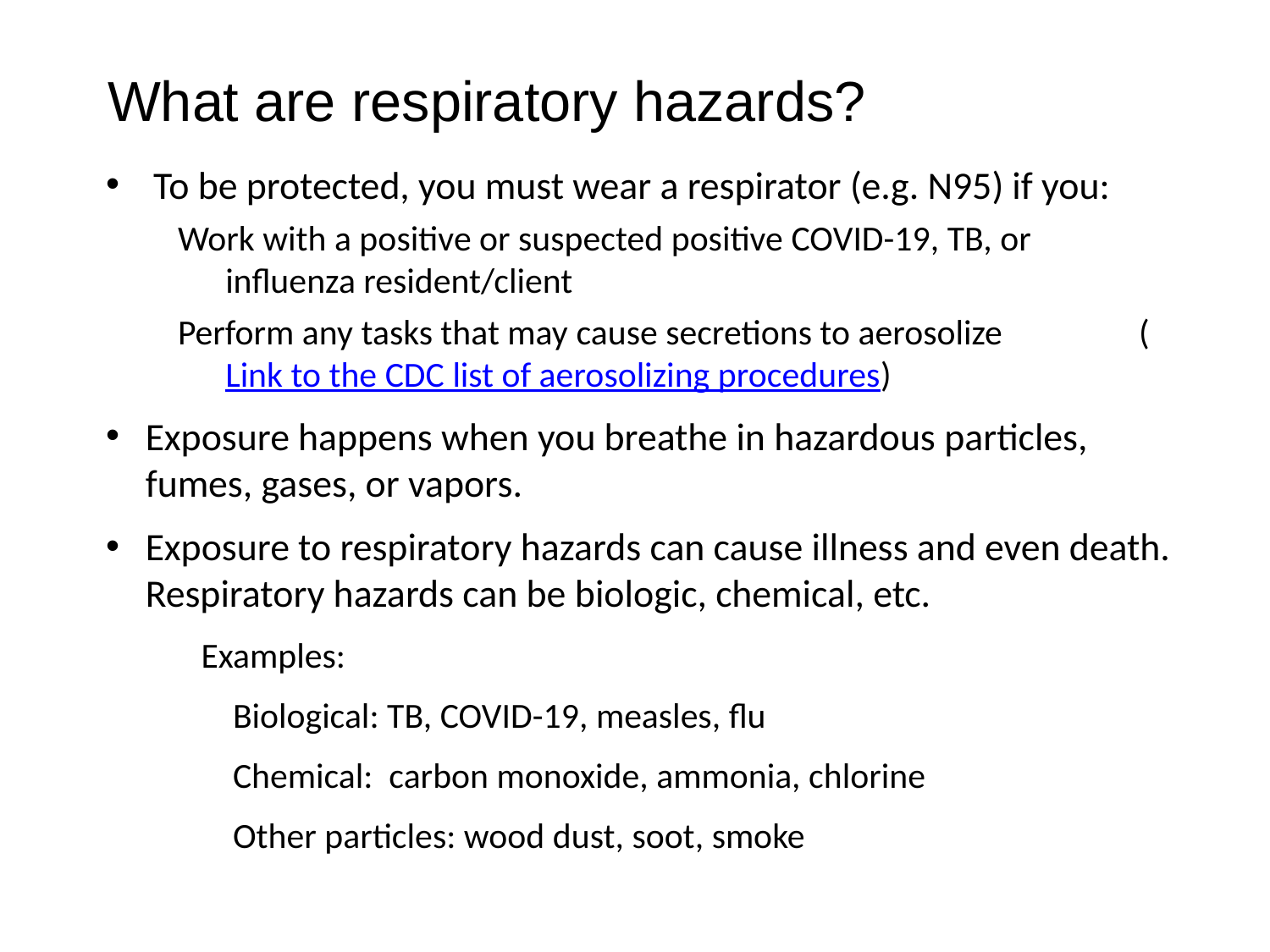

What are respiratory hazards?
To be protected, you must wear a respirator (e.g. N95) if you:
Work with a positive or suspected positive COVID-19, TB, or influenza resident/client
Perform any tasks that may cause secretions to aerosolize                 (Link to the CDC list of aerosolizing procedures)
Exposure happens when you breathe in hazardous particles, fumes, gases, or vapors.
Exposure to respiratory hazards can cause illness and even death. Respiratory hazards can be biologic, chemical, etc.
Examples:
Biological: TB, COVID-19, measles, flu
Chemical:  carbon monoxide, ammonia, chlorine
Other particles: wood dust, soot, smoke